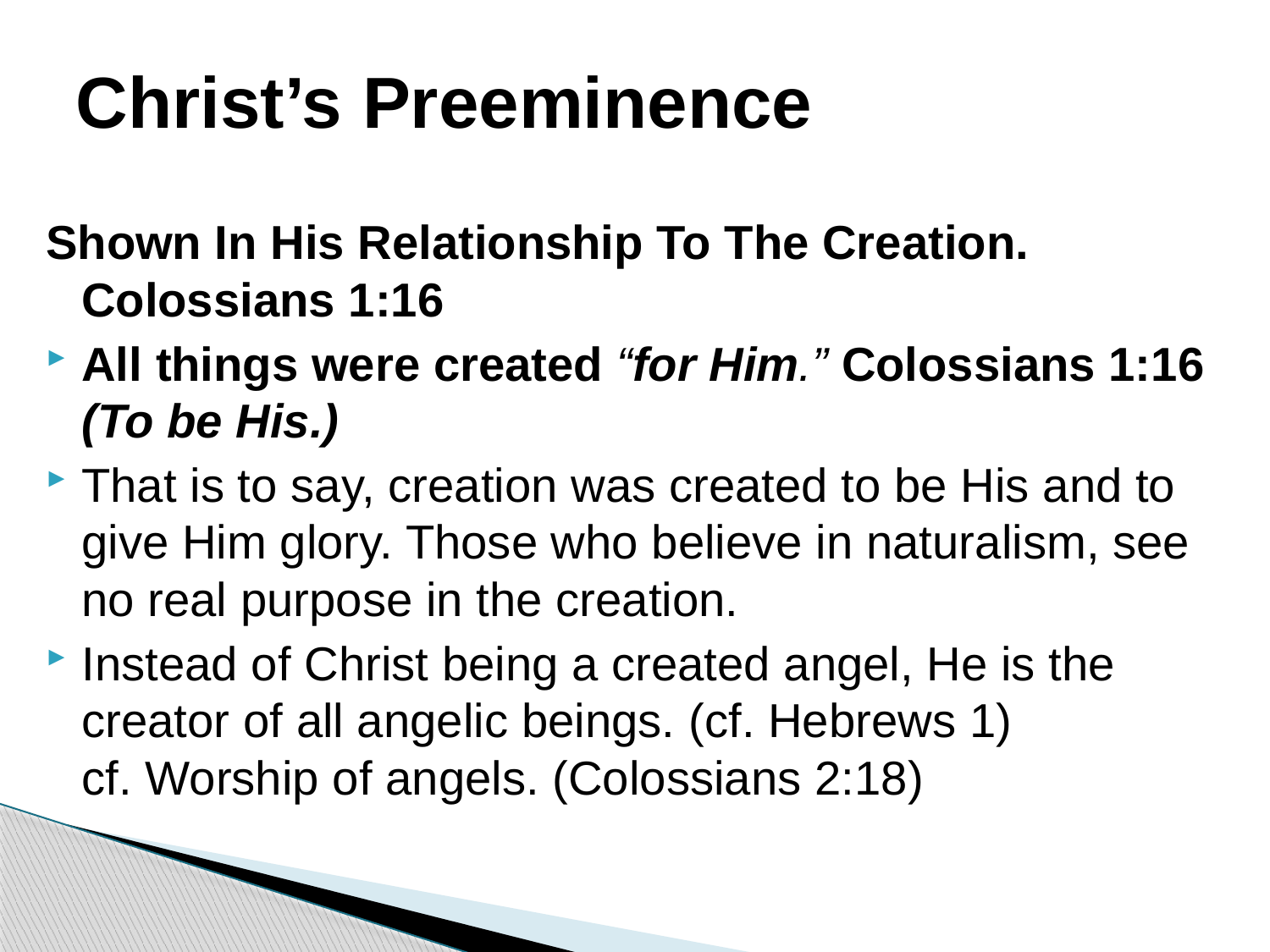

# Christ’s Preeminence
Shown In His Relationship To The Creation. Colossians 1:16
All things were created “for Him.” Colossians 1:16 (To be His.)
That is to say, creation was created to be His and to give Him glory. Those who believe in naturalism, see no real purpose in the creation.
Instead of Christ being a created angel, He is the creator of all angelic beings. (cf. Hebrews 1)
cf. Worship of angels. (Colossians 2:18)